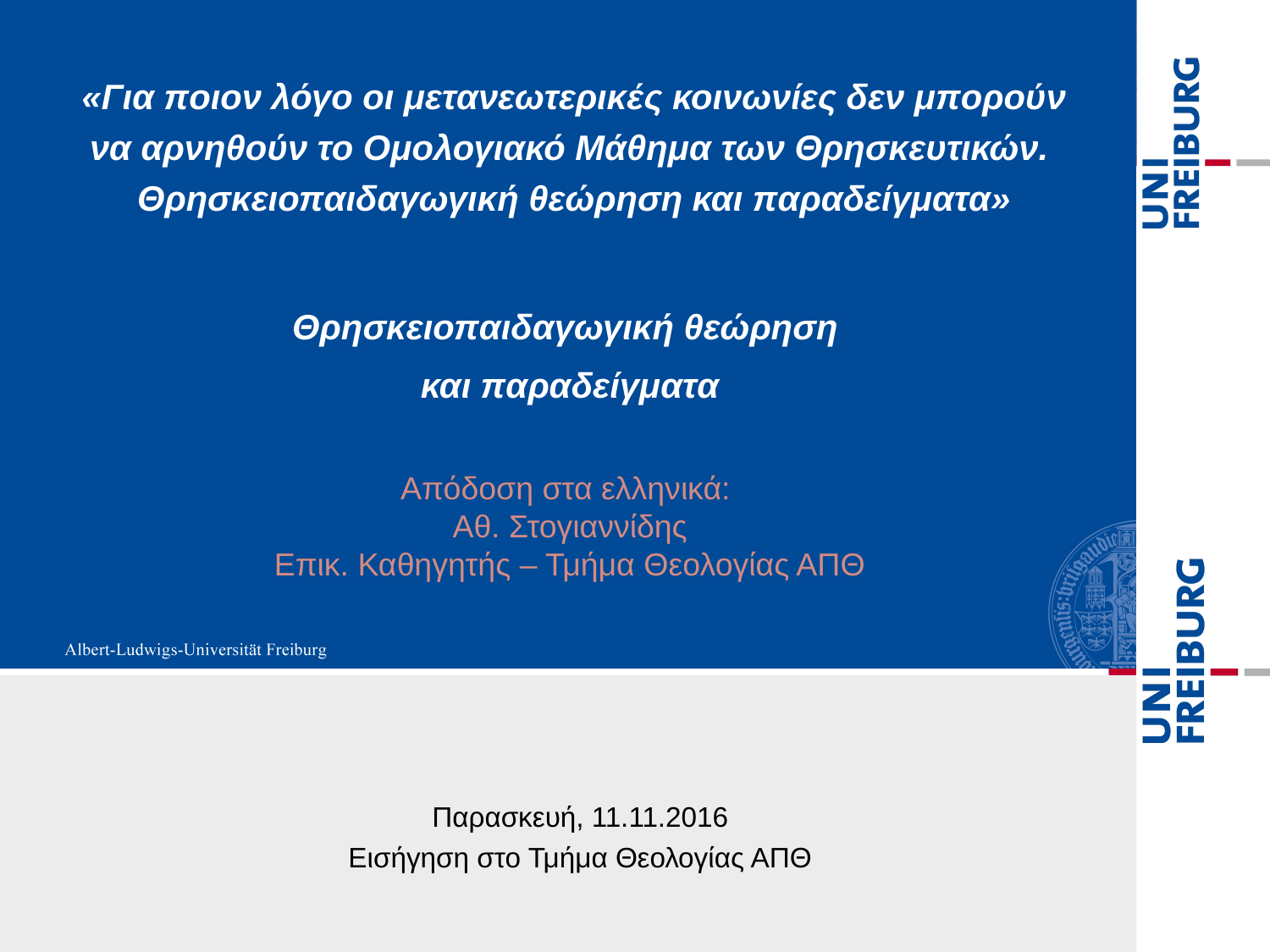

# «Για ποιον λόγο οι μετανεωτερικές κοινωνίες δεν μπορούν να αρνηθούν το Ομολογιακό Μάθημα των Θρησκευτικών. Θρησκειοπαιδαγωγική θεώρηση και παραδείγματα»
Θρησκειοπαιδαγωγική θεώρηση
και παραδείγματα
Απόδοση στα ελληνικά:
Αθ. Στογιαννίδης
Επικ. Καθηγητής – Τμήμα Θεολογίας ΑΠΘ
Παρασκευή, 11.11.2016
Εισήγηση στο Τμήμα Θεολογίας ΑΠΘ